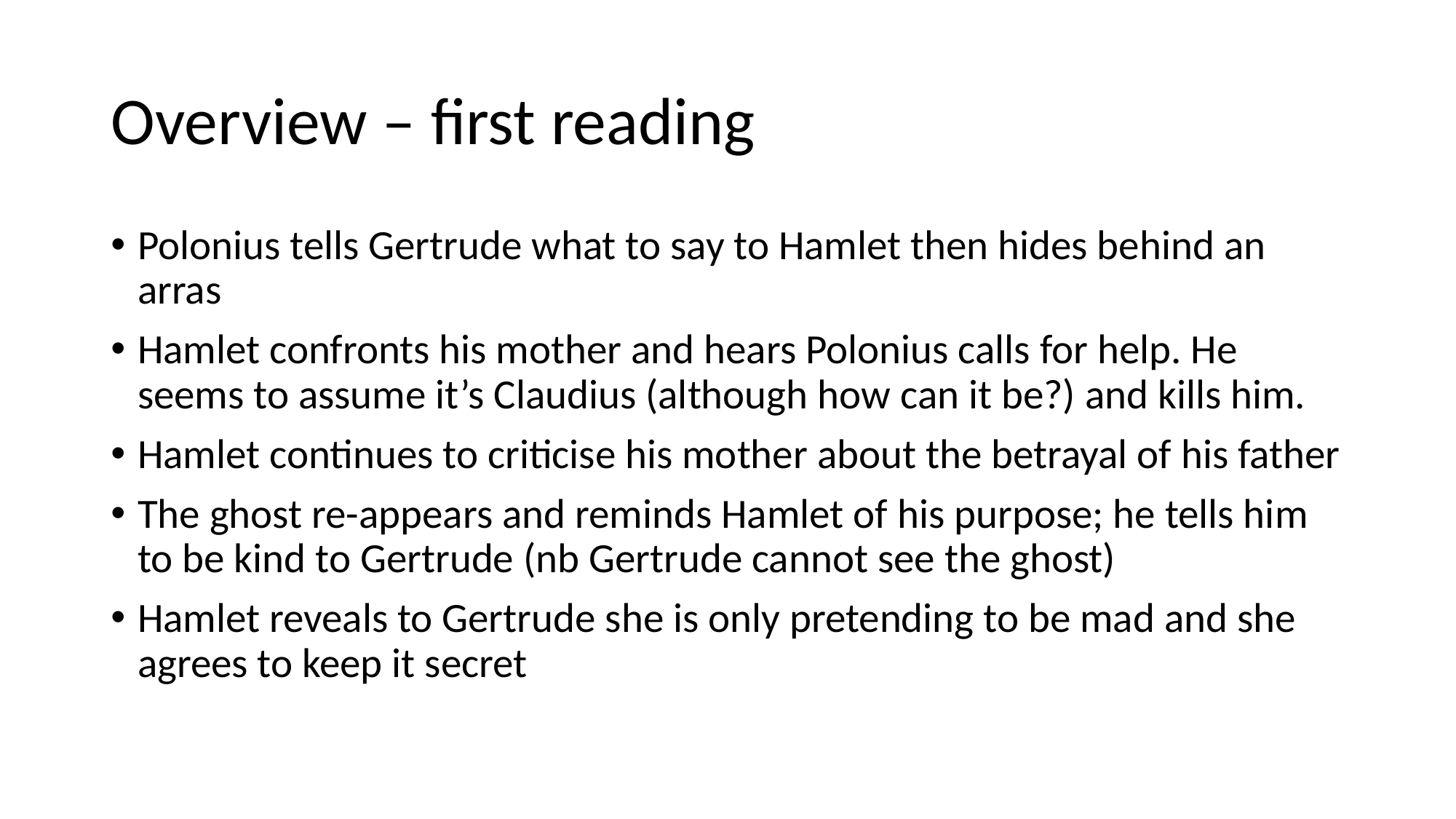

# Overview – first reading
Polonius tells Gertrude what to say to Hamlet then hides behind an arras
Hamlet confronts his mother and hears Polonius calls for help. He seems to assume it’s Claudius (although how can it be?) and kills him.
Hamlet continues to criticise his mother about the betrayal of his father
The ghost re-appears and reminds Hamlet of his purpose; he tells him to be kind to Gertrude (nb Gertrude cannot see the ghost)
Hamlet reveals to Gertrude she is only pretending to be mad and she agrees to keep it secret